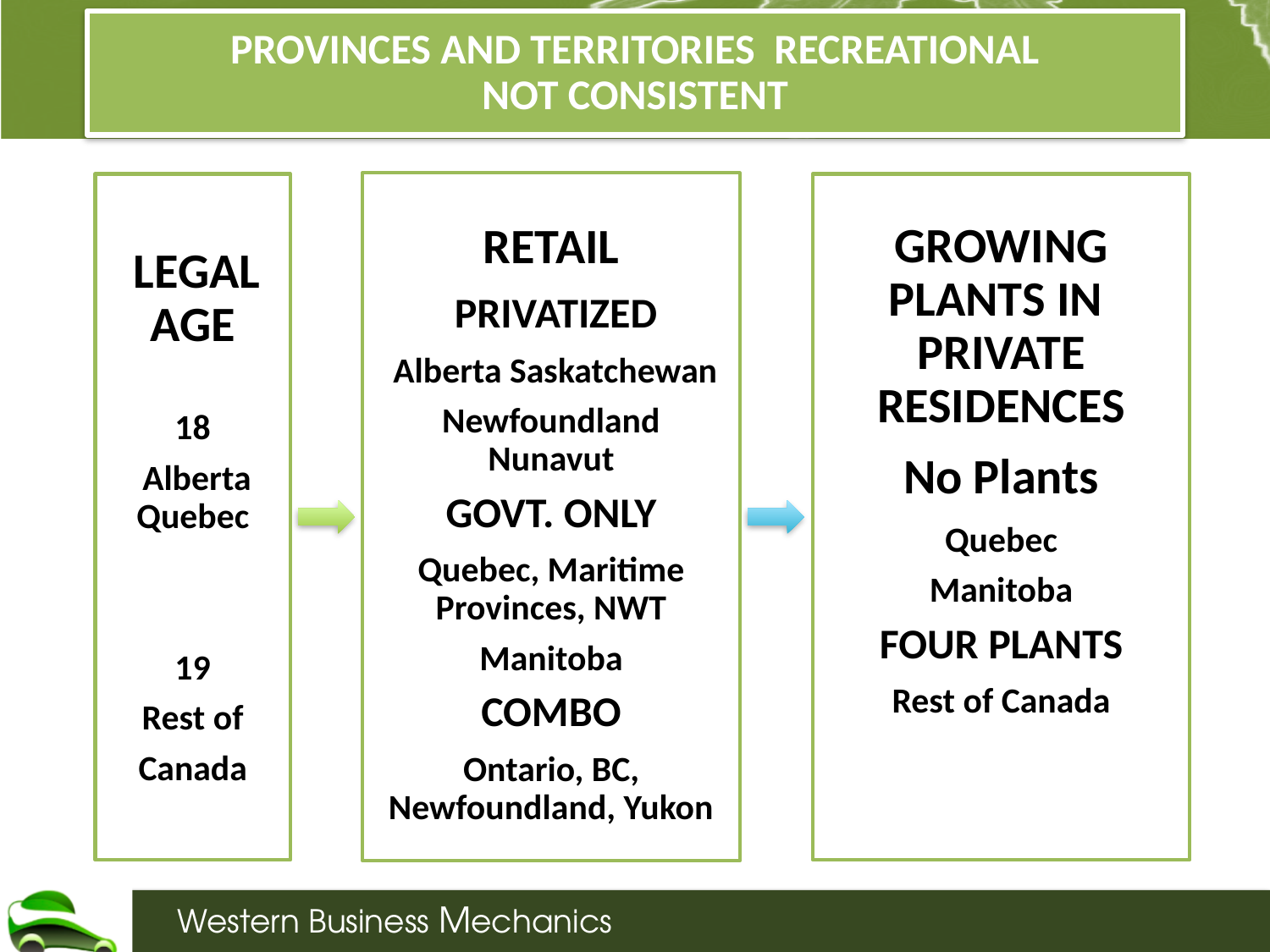

# PROVINCES AND TERRITORIES  RECREATIONAL NOT CONSISTENT
 LEGAL AGE

18
 Alberta Quebec

 19
Rest of
Canada

RETAIL
 PRIVATIZED
 Alberta Saskatchewan
Newfoundland Nunavut
GOVT. ONLY
Quebec, Maritime Provinces, NWT
Manitoba
COMBO
Ontario, BC, Newfoundland, Yukon

GROWING PLANTS IN
PRIVATE RESIDENCES
No Plants
Quebec
Manitoba
FOUR PLANTS
Rest of Canada